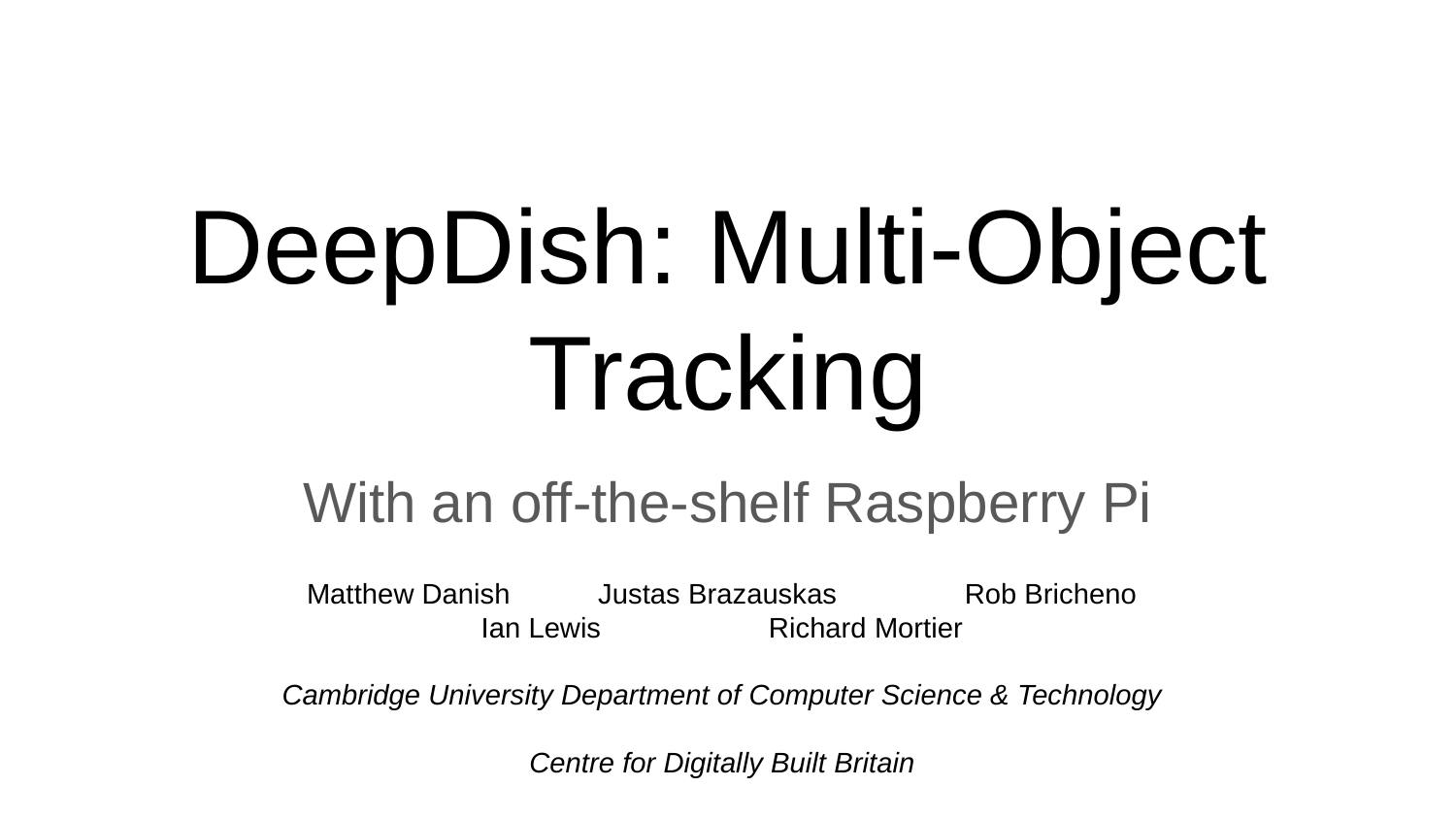

# DeepDish: Multi-Object Tracking
With an off-the-shelf Raspberry Pi
Matthew Danish           Justas Brazauskas                Rob Bricheno
Ian Lewis                     Richard Mortier

Cambridge University Department of Computer Science & Technology

Centre for Digitally Built Britain